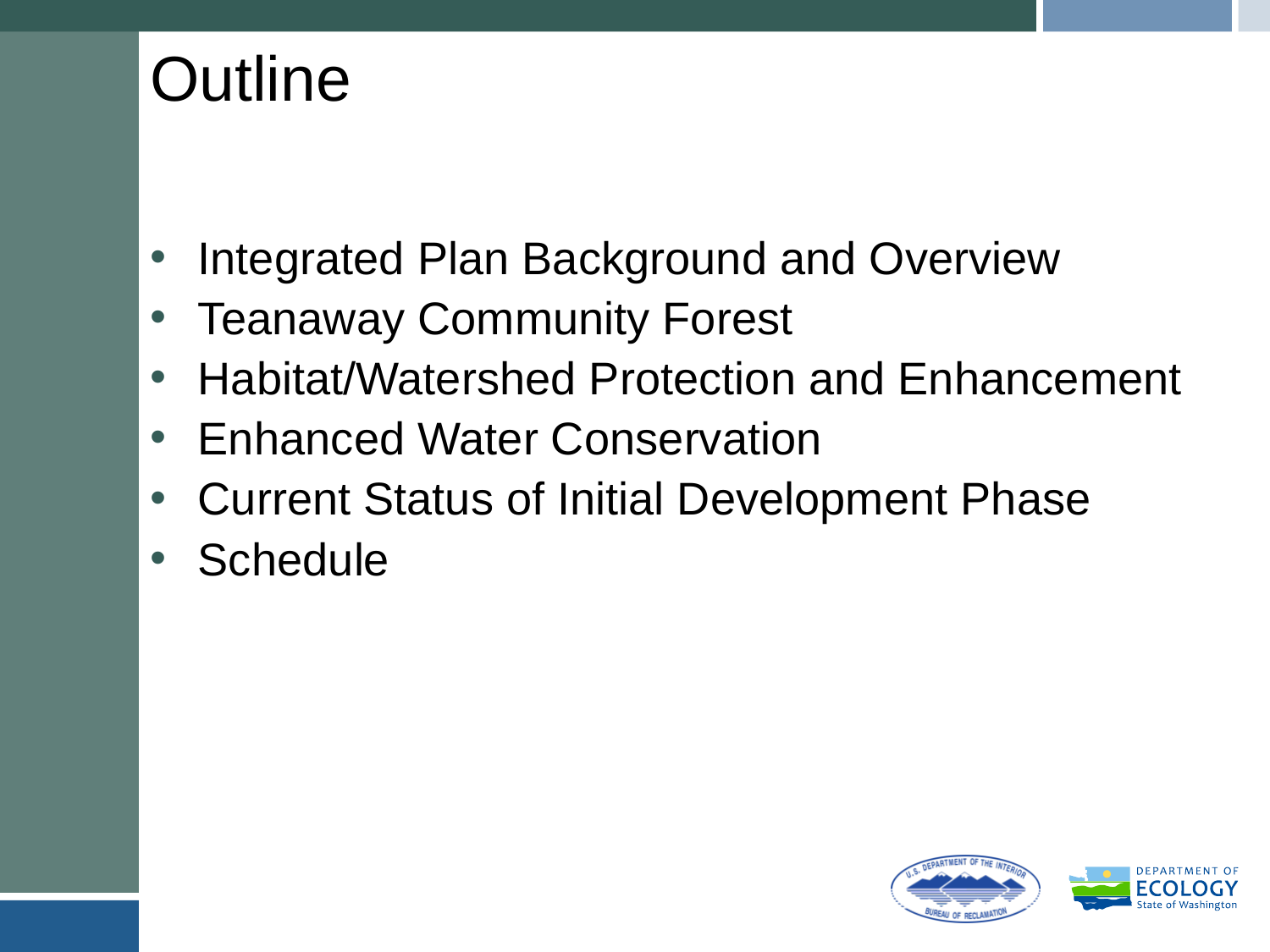

# Outline
Integrated Plan Background and Overview
Teanaway Community Forest
Habitat/Watershed Protection and Enhancement
Enhanced Water Conservation
Current Status of Initial Development Phase
Schedule